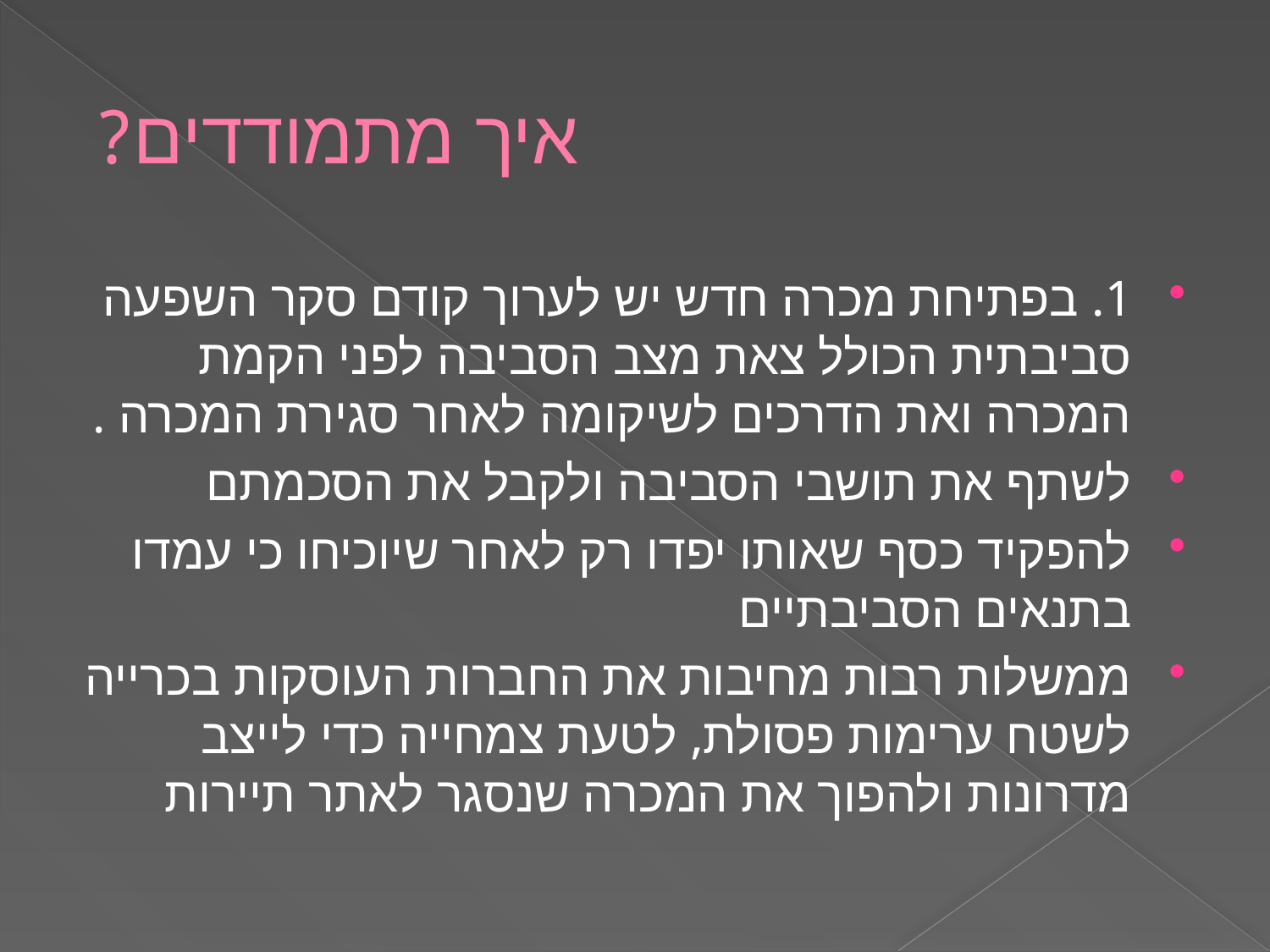

# איך מתמודדים?
1. בפתיחת מכרה חדש יש לערוך קודם סקר השפעה סביבתית הכולל צאת מצב הסביבה לפני הקמת המכרה ואת הדרכים לשיקומה לאחר סגירת המכרה .
לשתף את תושבי הסביבה ולקבל את הסכמתם
להפקיד כסף שאותו יפדו רק לאחר שיוכיחו כי עמדו בתנאים הסביבתיים
ממשלות רבות מחיבות את החברות העוסקות בכרייה לשטח ערימות פסולת, לטעת צמחייה כדי לייצב מדרונות ולהפוך את המכרה שנסגר לאתר תיירות